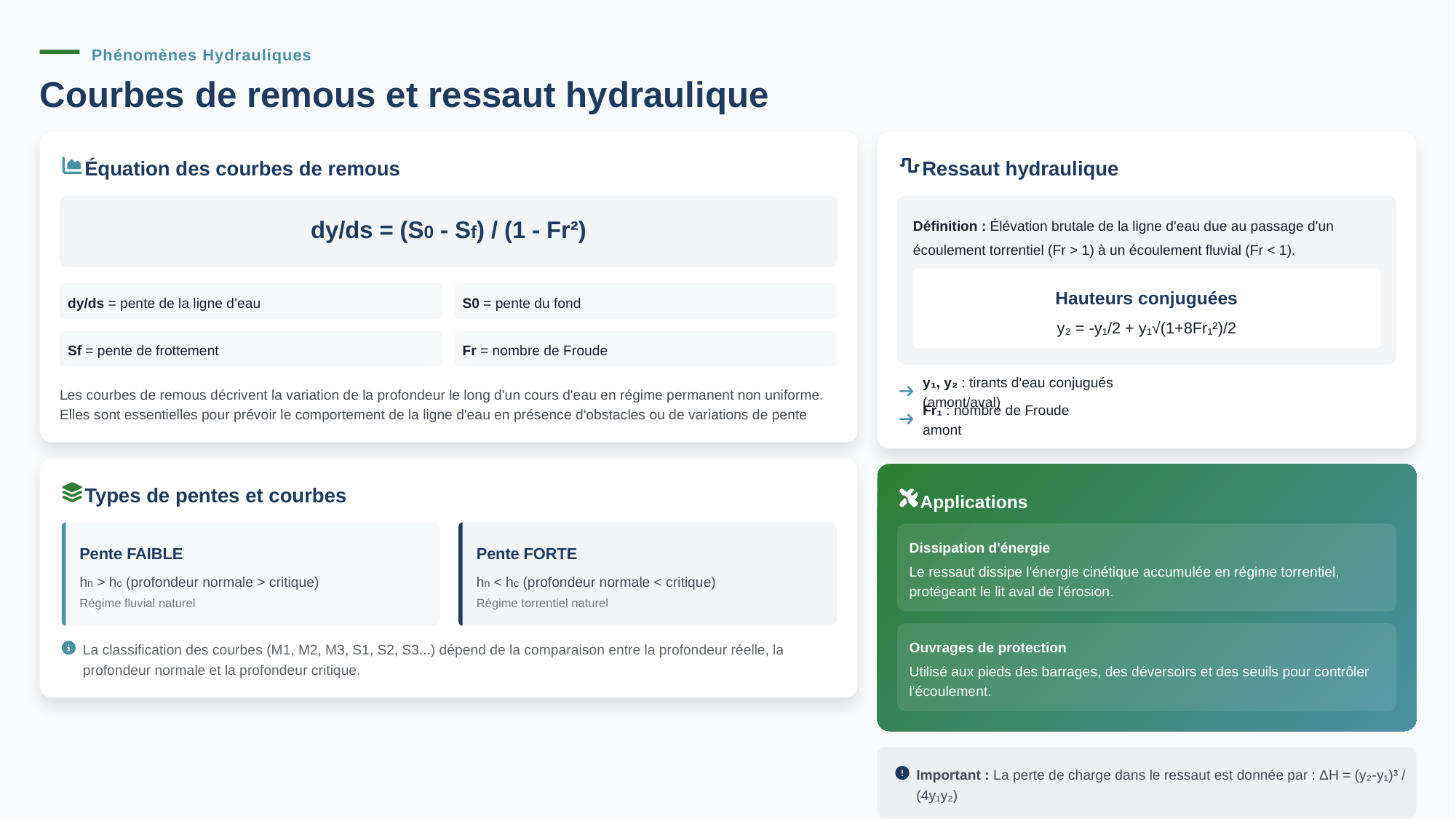

Phénomènes Hydrauliques

Courbes de remous et ressaut hydraulique

Équation des courbes de remous
Ressaut hydraulique

dy/ds = (S0 - Sf) / (1 - Fr²)
Définition : Élévation brutale de la ligne d'eau due au passage d'un écoulement torrentiel (Fr > 1) à un écoulement fluvial (Fr < 1).

Hauteurs conjuguées

dy/ds = pente de la ligne d'eau
S0 = pente du fond
y₂ = -y₁/2 + y₁√(1+8Fr₁²)/2

Sf = pente de frottement
Fr = nombre de Froude
y₁, y₂ : tirants d'eau conjugués (amont/aval)
Les courbes de remous décrivent la variation de la profondeur le long d'un cours d'eau en régime permanent non uniforme. Elles sont essentielles pour prévoir le comportement de la ligne d'eau en présence d'obstacles ou de variations de pente.

Fr₁ : nombre de Froude amont

Types de pentes et courbes

Applications

Dissipation d'énergie
Pente FAIBLE
Pente FORTE
Le ressaut dissipe l'énergie cinétique accumulée en régime torrentiel, protégeant le lit aval de l'érosion.
hn > hc (profondeur normale > critique)
hn < hc (profondeur normale < critique)
Régime fluvial naturel
Régime torrentiel naturel

Ouvrages de protection
La classification des courbes (M1, M2, M3, S1, S2, S3...) dépend de la comparaison entre la profondeur réelle, la profondeur normale et la profondeur critique.

Utilisé aux pieds des barrages, des déversoirs et des seuils pour contrôler l'écoulement.

Important : La perte de charge dans le ressaut est donnée par : ΔH = (y₂-y₁)³ / (4y₁y₂)